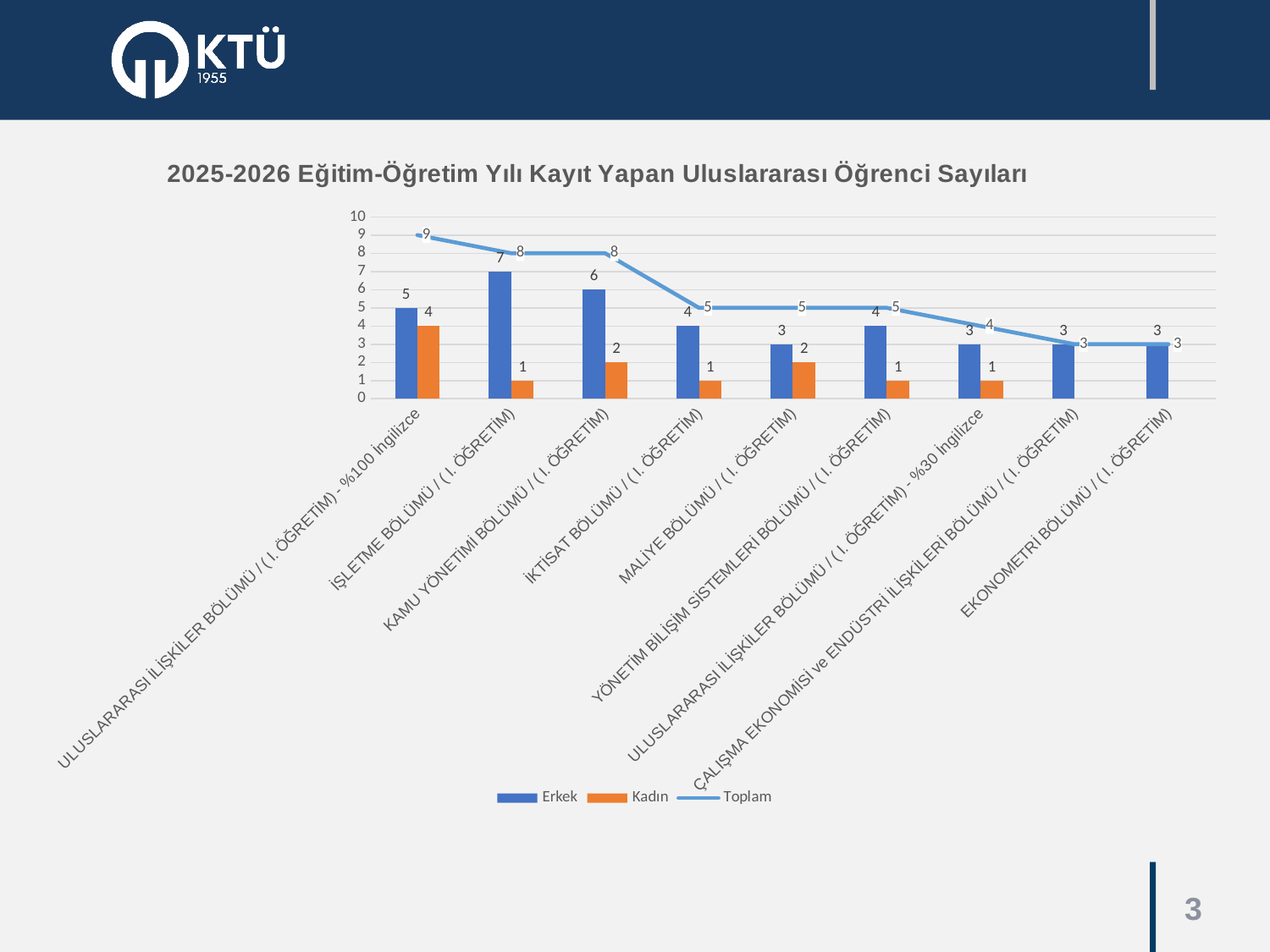

### Chart: 2025-2026 Eğitim-Öğretim Yılı Kayıt Yapan Uluslararası Öğrenci Sayıları

| Category | Erkek | Kadın | Toplam |
|---|---|---|---|
| ULUSLARARASI İLİŞKİLER BÖLÜMÜ / ( I. ÖĞRETİM) - %100 İngilizce | 5.0 | 4.0 | 9.0 |
| İŞLETME BÖLÜMÜ / ( I. ÖĞRETİM) | 7.0 | 1.0 | 8.0 |
| KAMU YÖNETİMİ BÖLÜMÜ / ( I. ÖĞRETİM) | 6.0 | 2.0 | 8.0 |
| İKTİSAT BÖLÜMÜ / ( I. ÖĞRETİM) | 4.0 | 1.0 | 5.0 |
| MALİYE BÖLÜMÜ / ( I. ÖĞRETİM) | 3.0 | 2.0 | 5.0 |
| YÖNETİM BİLİŞİM SİSTEMLERİ BÖLÜMÜ / ( I. ÖĞRETİM) | 4.0 | 1.0 | 5.0 |
| ULUSLARARASI İLİŞKİLER BÖLÜMÜ / ( I. ÖĞRETİM) - %30 İngilizce | 3.0 | 1.0 | 4.0 |
| ÇALIŞMA EKONOMİSİ ve ENDÜSTRİ İLİŞKİLERİ BÖLÜMÜ / ( I. ÖĞRETİM) | 3.0 | None | 3.0 |
| EKONOMETRİ BÖLÜMÜ / ( I. ÖĞRETİM) | 3.0 | None | 3.0 |
3